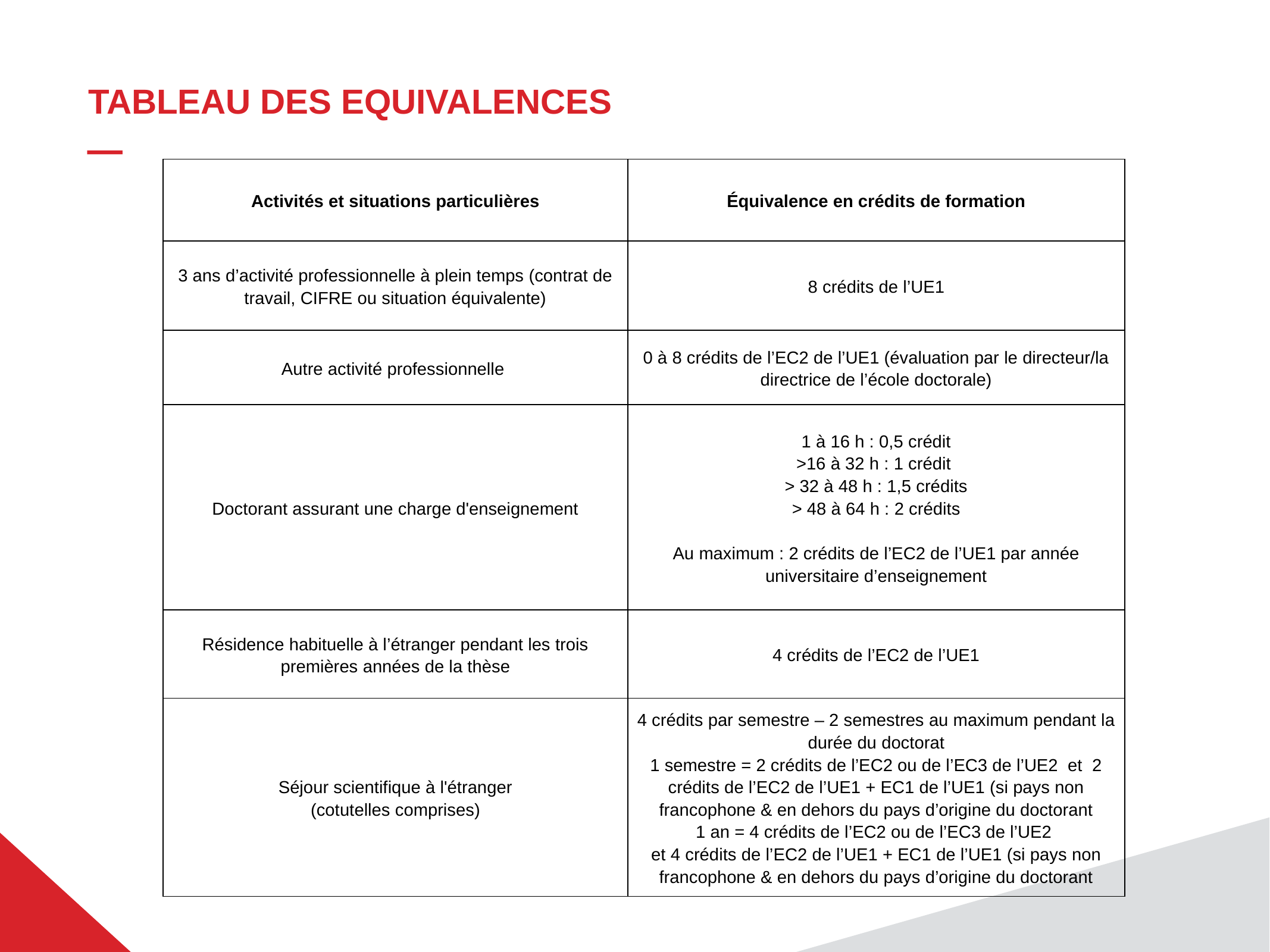

TABLEAU DES EQUIVALENCES
_
| Activités et situations particulières | Équivalence en crédits de formation |
| --- | --- |
| 3 ans d’activité professionnelle à plein temps (contrat de travail, CIFRE ou situation équivalente) | 8 crédits de l’UE1 |
| Autre activité professionnelle | 0 à 8 crédits de l’EC2 de l’UE1 (évaluation par le directeur/la directrice de l’école doctorale) |
| Doctorant assurant une charge d'enseignement | 1 à 16 h : 0,5 crédit >16 à 32 h : 1 crédit > 32 à 48 h : 1,5 crédits > 48 à 64 h : 2 crédits   Au maximum : 2 crédits de l’EC2 de l’UE1 par année universitaire d’enseignement |
| Résidence habituelle à l’étranger pendant les trois premières années de la thèse | 4 crédits de l’EC2 de l’UE1 |
| Séjour scientifique à l'étranger (cotutelles comprises) | 4 crédits par semestre – 2 semestres au maximum pendant la durée du doctorat 1 semestre = 2 crédits de l’EC2 ou de l’EC3 de l’UE2 et 2 crédits de l’EC2 de l’UE1 + EC1 de l’UE1 (si pays non francophone & en dehors du pays d’origine du doctorant 1 an = 4 crédits de l’EC2 ou de l’EC3 de l’UE2 et 4 crédits de l’EC2 de l’UE1 + EC1 de l’UE1 (si pays non francophone & en dehors du pays d’origine du doctorant |